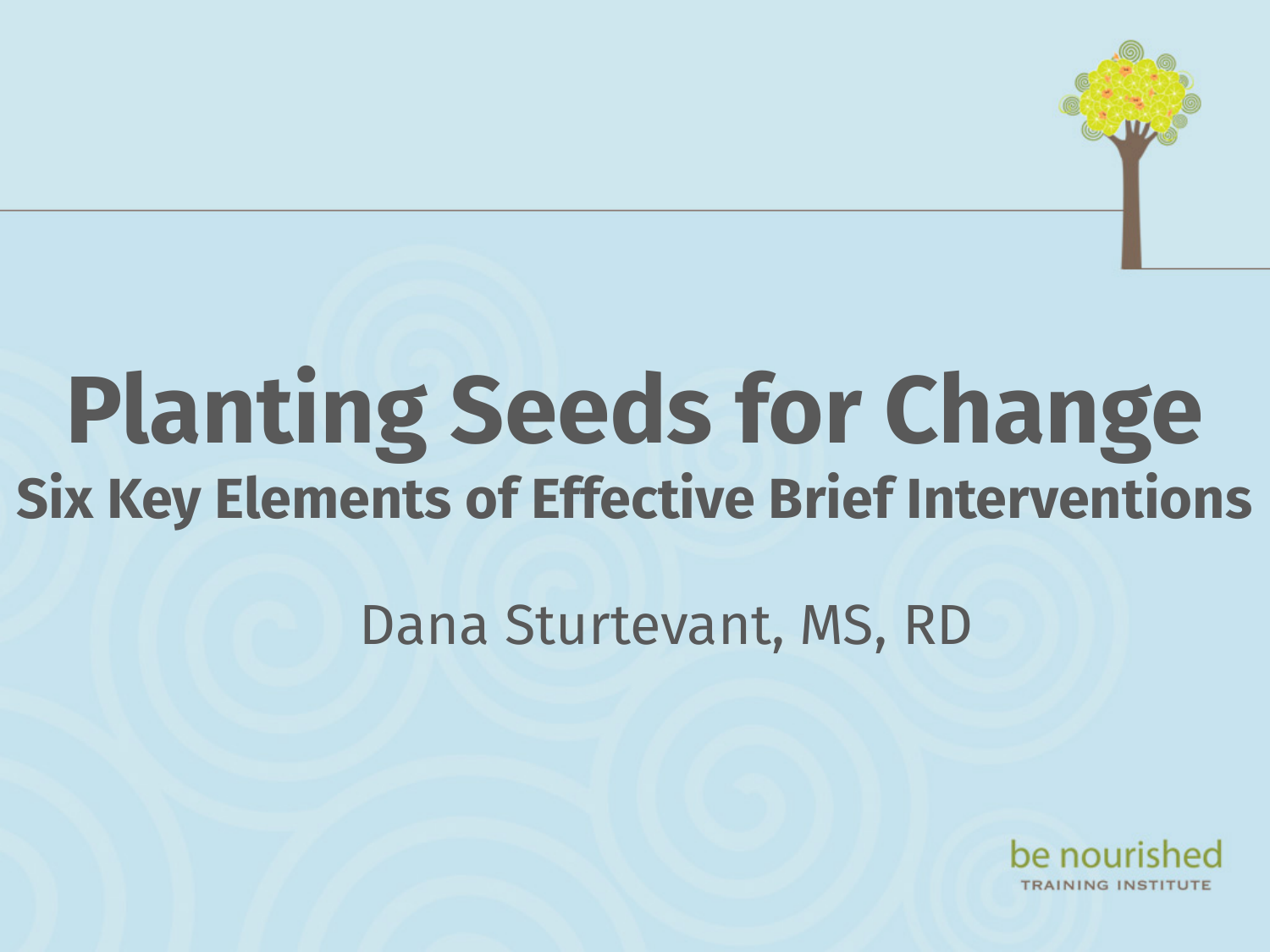

# Planting Seeds for Change Six Key Elements of Effective Brief Interventions
Dana Sturtevant, MS, RD